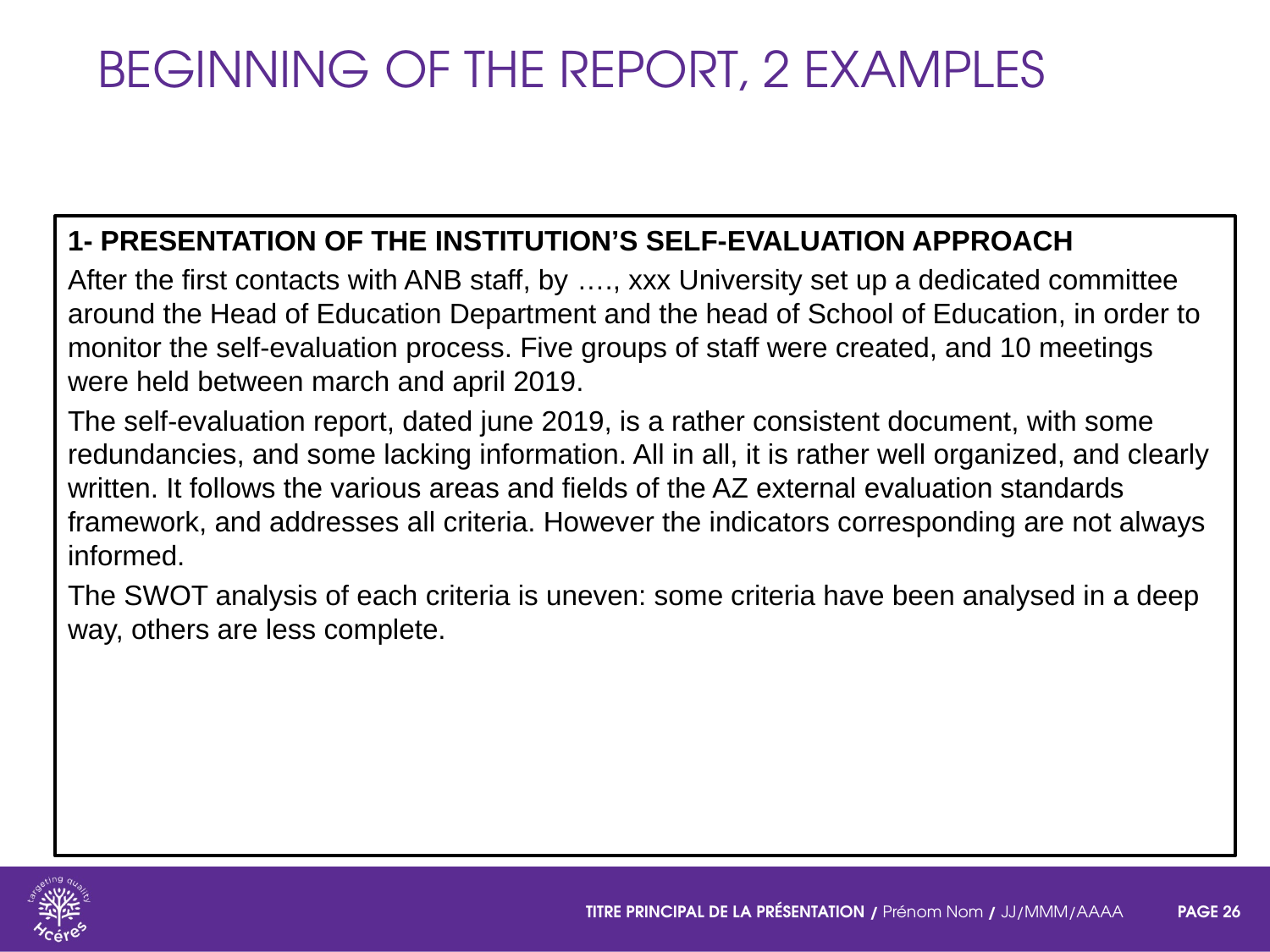

# Beginning of the report, 2 examples
1- PRESENTATION OF THE INSTITUTION’S SELF-EVALUATION APPROACH
After the first contacts with ANB staff, by …., xxx University set up a dedicated committee around the Head of Education Department and the head of School of Education, in order to monitor the self-evaluation process. Five groups of staff were created, and 10 meetings were held between march and april 2019.
The self-evaluation report, dated june 2019, is a rather consistent document, with some redundancies, and some lacking information. All in all, it is rather well organized, and clearly written. It follows the various areas and fields of the AZ external evaluation standards framework, and addresses all criteria. However the indicators corresponding are not always informed.
The SWOT analysis of each criteria is uneven: some criteria have been analysed in a deep way, others are less complete.